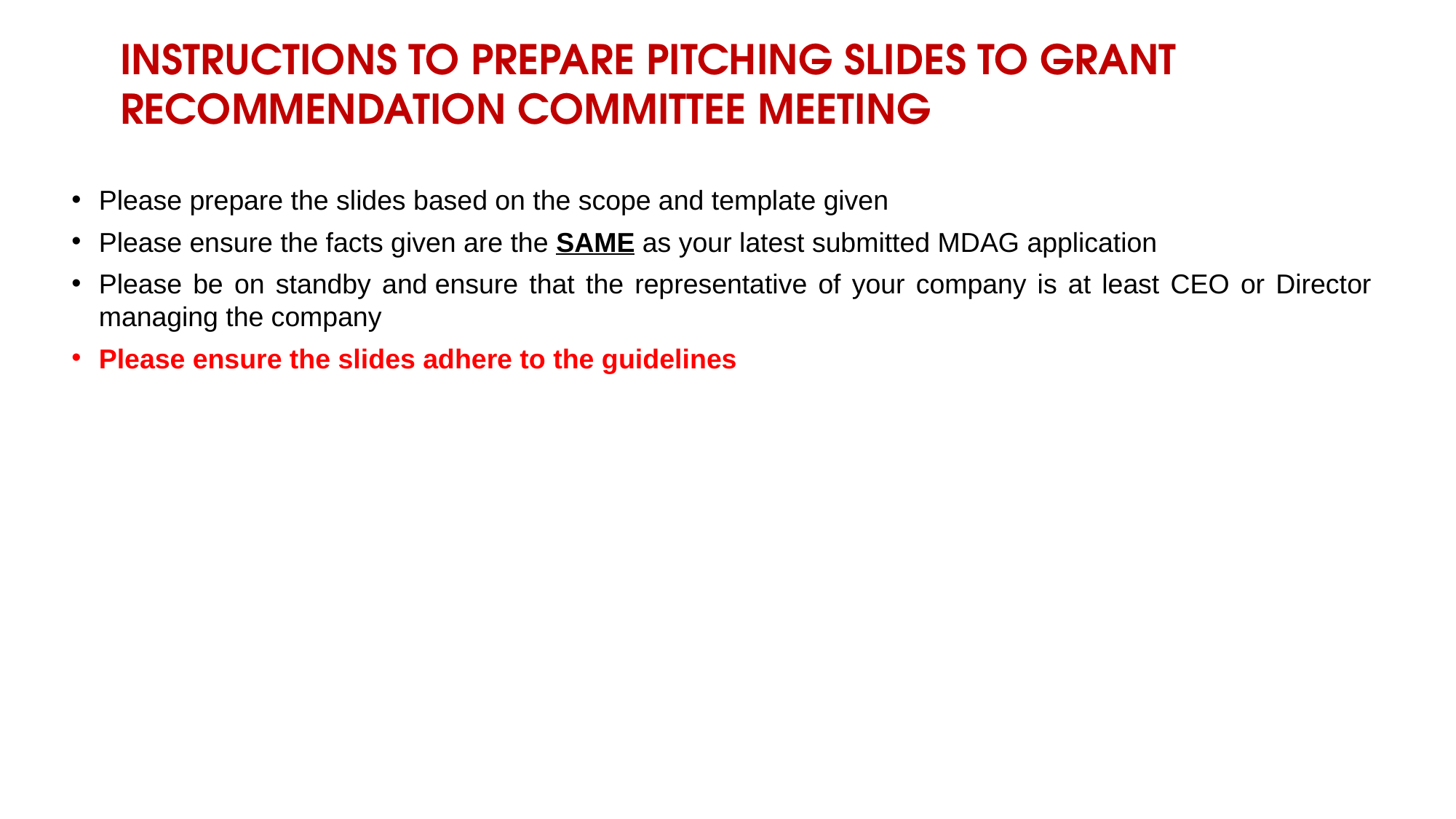

Instructions to prepare pitching slides TO GRANT RECOMMENDATION Committee meeting
Please prepare the slides based on the scope and template given
Please ensure the facts given are the SAME as your latest submitted MDAG application
Please be on standby and ensure that the representative of your company is at least CEO or Director managing the company
Please ensure the slides adhere to the guidelines